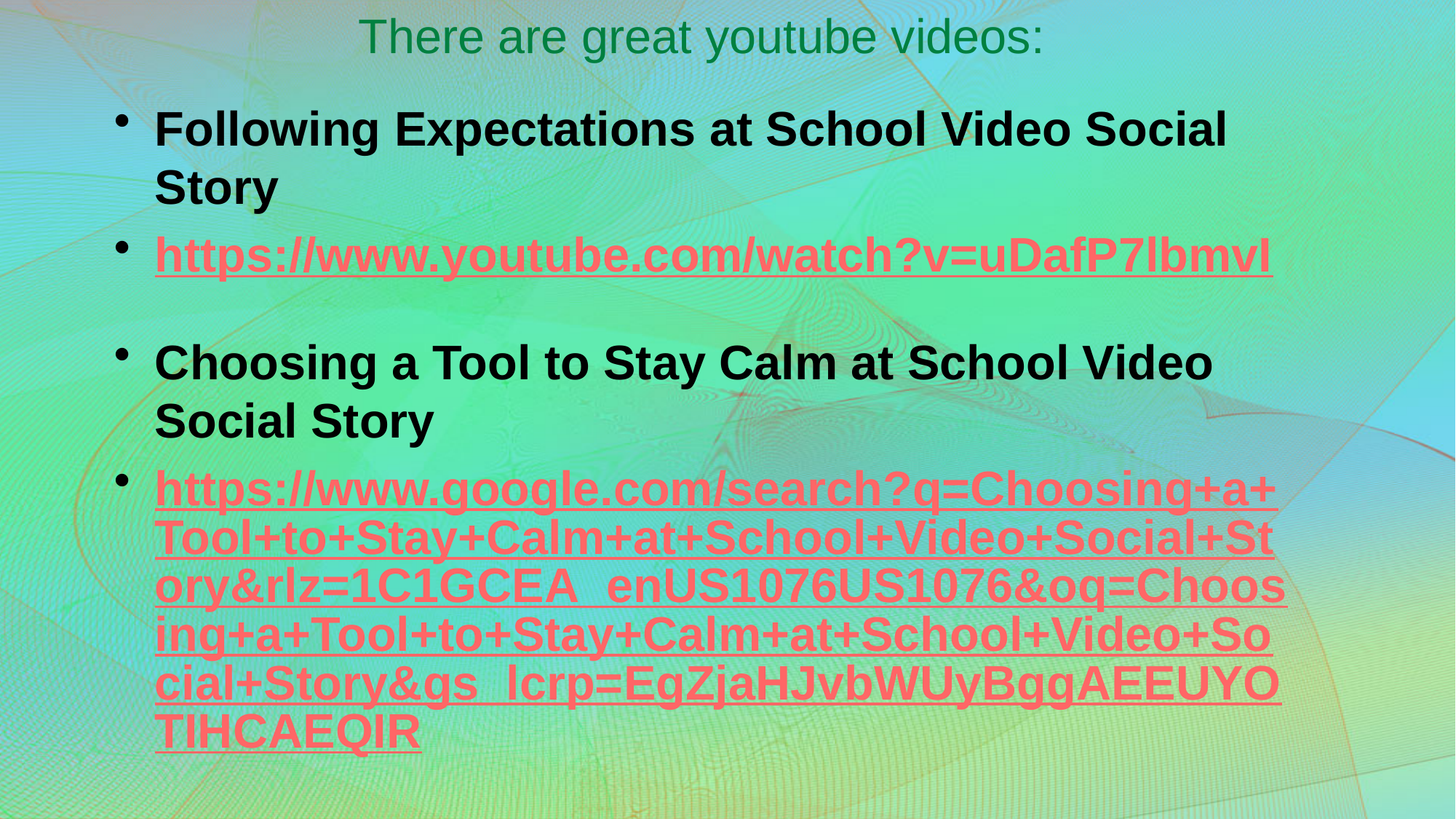

# There are great youtube videos:
Following Expectations at School Video Social Story
https://www.youtube.com/watch?v=uDafP7lbmvI

Choosing a Tool to Stay Calm at School Video Social Story
https://www.google.com/search?q=Choosing+a+Tool+to+Stay+Calm+at+School+Video+Social+Story&rlz=1C1GCEA_enUS1076US1076&oq=Choosing+a+Tool+to+Stay+Calm+at+School+Video+Social+Story&gs_lcrp=EgZjaHJvbWUyBggAEEUYOTIHCAEQIR